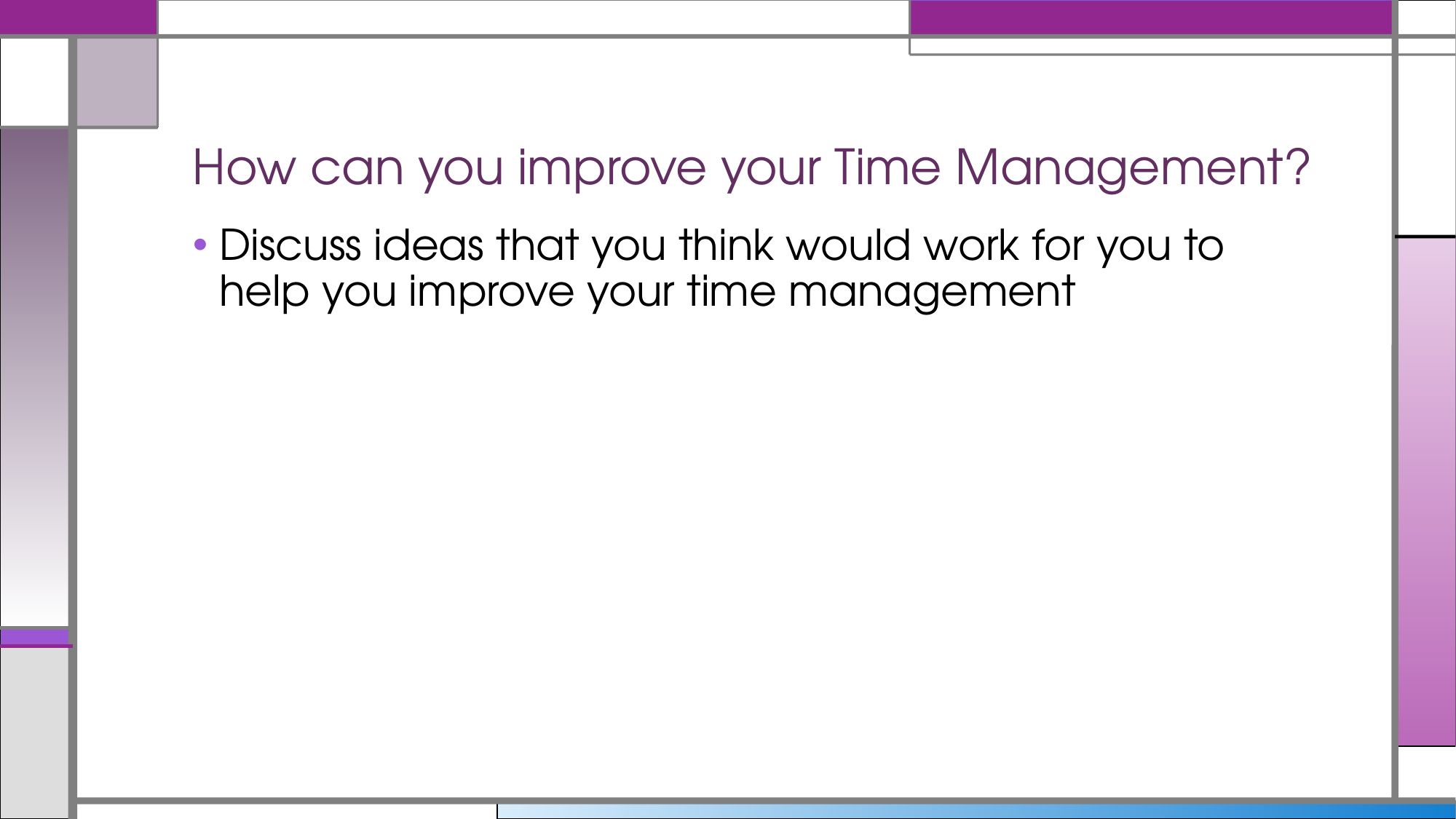

# How can you improve your Time Management?
Discuss ideas that you think would work for you to help you improve your time management